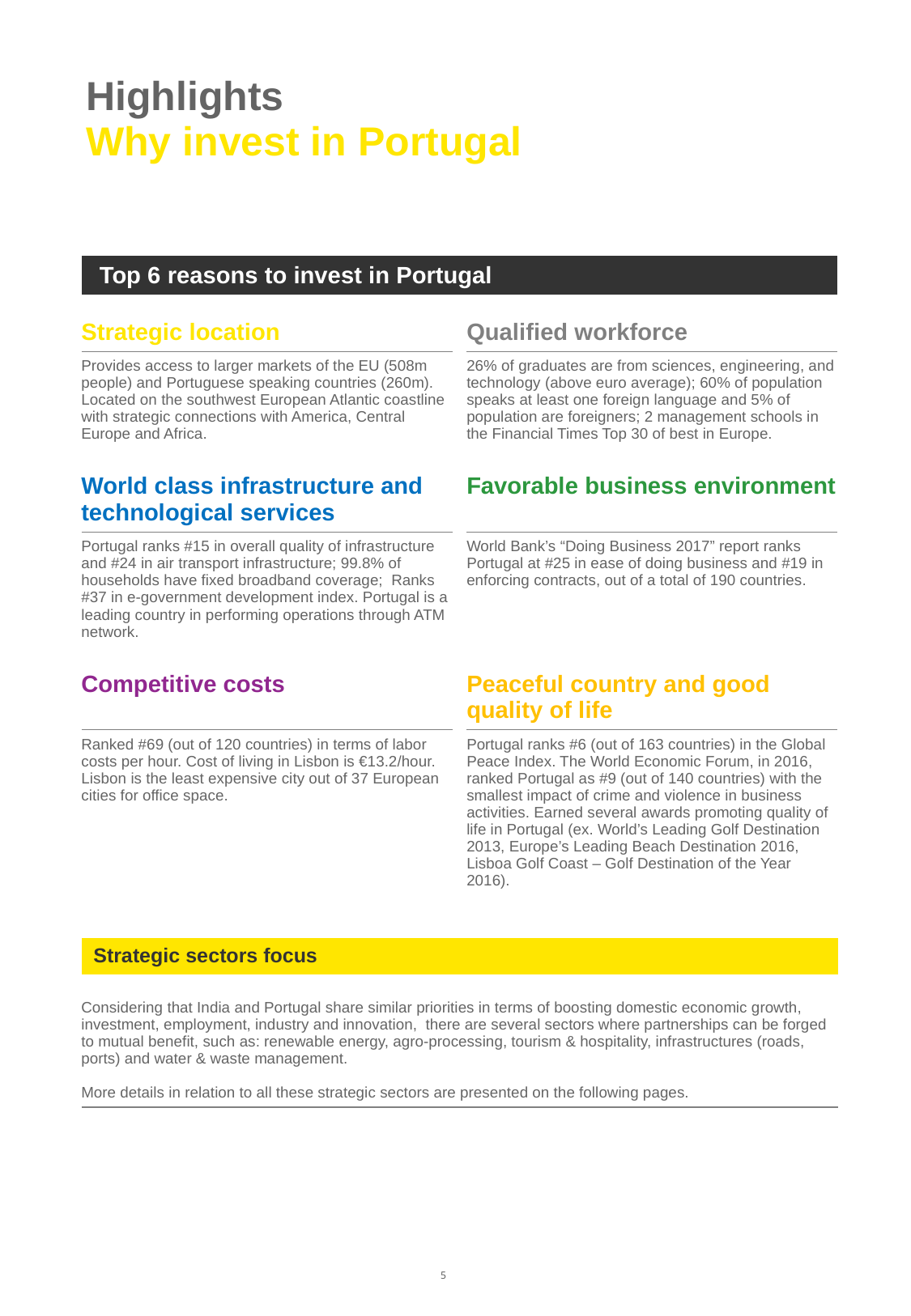

# Highlights Why invest in Portugal
| Top 6 reasons to invest in Portugal |  |  |
| --- | --- | --- |
| Strategic location |  | Qualified workforce |
| Provides access to larger markets of the EU (508m people) and Portuguese speaking countries (260m). Located on the southwest European Atlantic coastline with strategic connections with America, Central Europe and Africa. |  | 26% of graduates are from sciences, engineering, and technology (above euro average); 60% of population speaks at least one foreign language and 5% of population are foreigners; 2 management schools in the Financial Times Top 30 of best in Europe. |
| World class infrastructure and technological services |  | Favorable business environment |
| Portugal ranks #15 in overall quality of infrastructure and #24 in air transport infrastructure; 99.8% of households have fixed broadband coverage; Ranks #37 in e-government development index. Portugal is a leading country in performing operations through ATM network. |  | World Bank’s “Doing Business 2017” report ranks Portugal at #25 in ease of doing business and #19 in enforcing contracts, out of a total of 190 countries. |
| Competitive costs |  | Peaceful country and good quality of life |
| Ranked #69 (out of 120 countries) in terms of labor costs per hour. Cost of living in Lisbon is €13.2/hour. Lisbon is the least expensive city out of 37 European cities for office space. |  | Portugal ranks #6 (out of 163 countries) in the Global Peace Index. The World Economic Forum, in 2016, ranked Portugal as #9 (out of 140 countries) with the smallest impact of crime and violence in business activities. Earned several awards promoting quality of life in Portugal (ex. World’s Leading Golf Destination 2013, Europe’s Leading Beach Destination 2016, Lisboa Golf Coast – Golf Destination of the Year 2016). |
| Strategic sectors focus |
| --- |
| Considering that India and Portugal share similar priorities in terms of boosting domestic economic growth, investment, employment, industry and innovation, there are several sectors where partnerships can be forged to mutual benefit, such as: renewable energy, agro-processing, tourism & hospitality, infrastructures (roads, ports) and water & waste management. More details in relation to all these strategic sectors are presented on the following pages. |
5